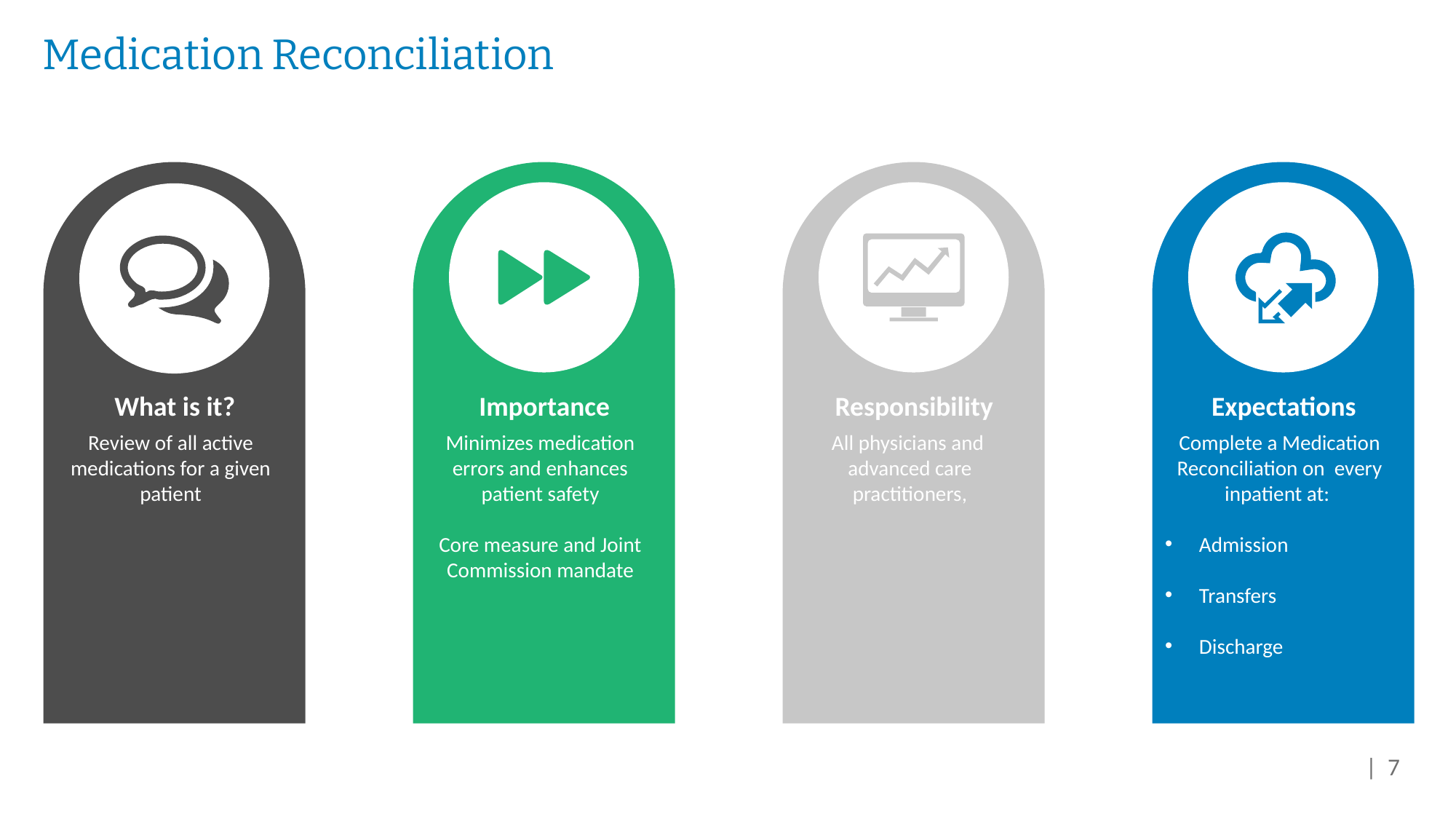

# Medication Reconciliation

TITLE 2

Ur as detract lenitive
professed, place rat
detract set ad.

Importance
Minimizes medication errors and enhances patient safety

Core measure and Joint Commission mandate

Expectations
Complete a Medication Reconciliation on  every inpatient at:

Admission

Transfers

Discharge

What is it?
Review of all active medications for a given patient

Responsibility
All physicians and  advanced care practitioners,

|  7
DRAFT XXXX.XXX\######(pptx) WD XX-XX-XX